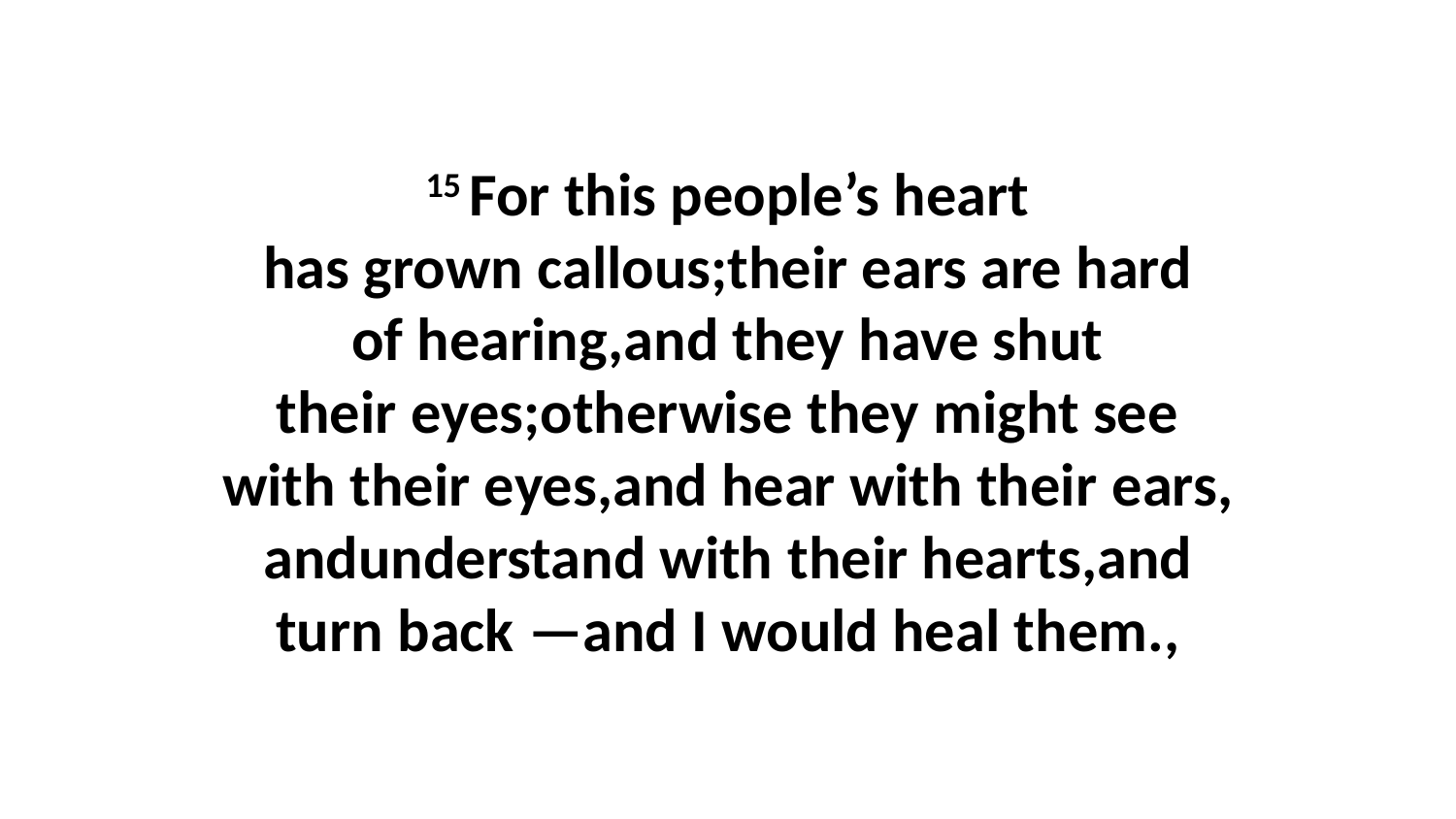

15 For this people’s heart has grown callous;their ears are hard of hearing,and they have shut their eyes;otherwise they might see with their eyes,and hear with their ears, andunderstand with their hearts,and turn back —and I would heal them.,